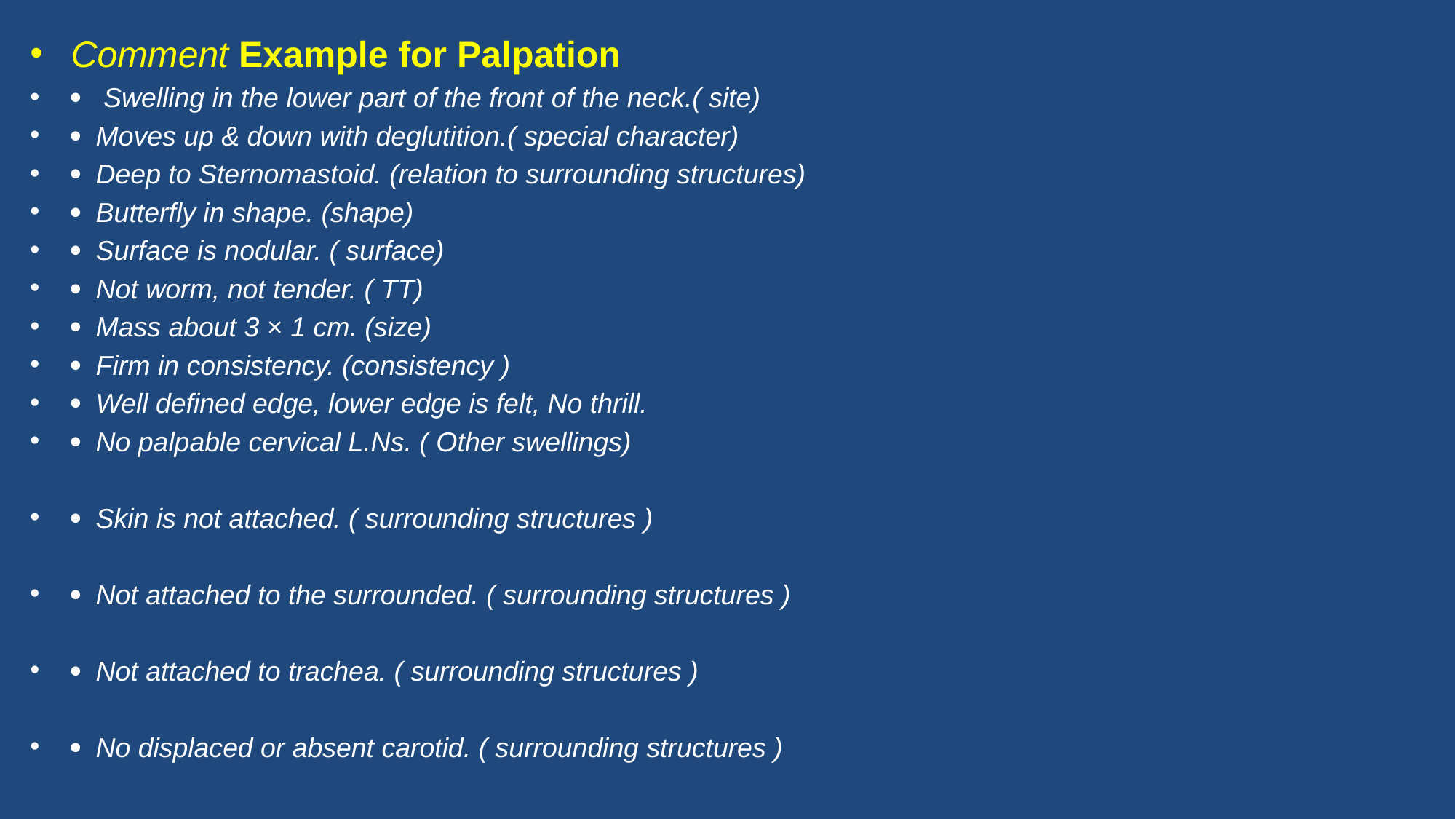

Comment Example for Palpation
•  Swelling in the lower part of the front of the neck.( site)
• Moves up & down with deglutition.( special character)
• Deep to Sternomastoid. (relation to surrounding structures)
• Butterfly in shape. (shape)
• Surface is nodular. ( surface)
• Not worm, not tender. ( TT)
• Mass about 3 × 1 cm. (size)
• Firm in consistency. (consistency )
• Well defined edge, lower edge is felt, No thrill.
• No palpable cervical L.Ns. ( Other swellings)

• Skin is not attached. ( surrounding structures )

• Not attached to the surrounded. ( surrounding structures )

• Not attached to trachea. ( surrounding structures )

• No displaced or absent carotid. ( surrounding structures )